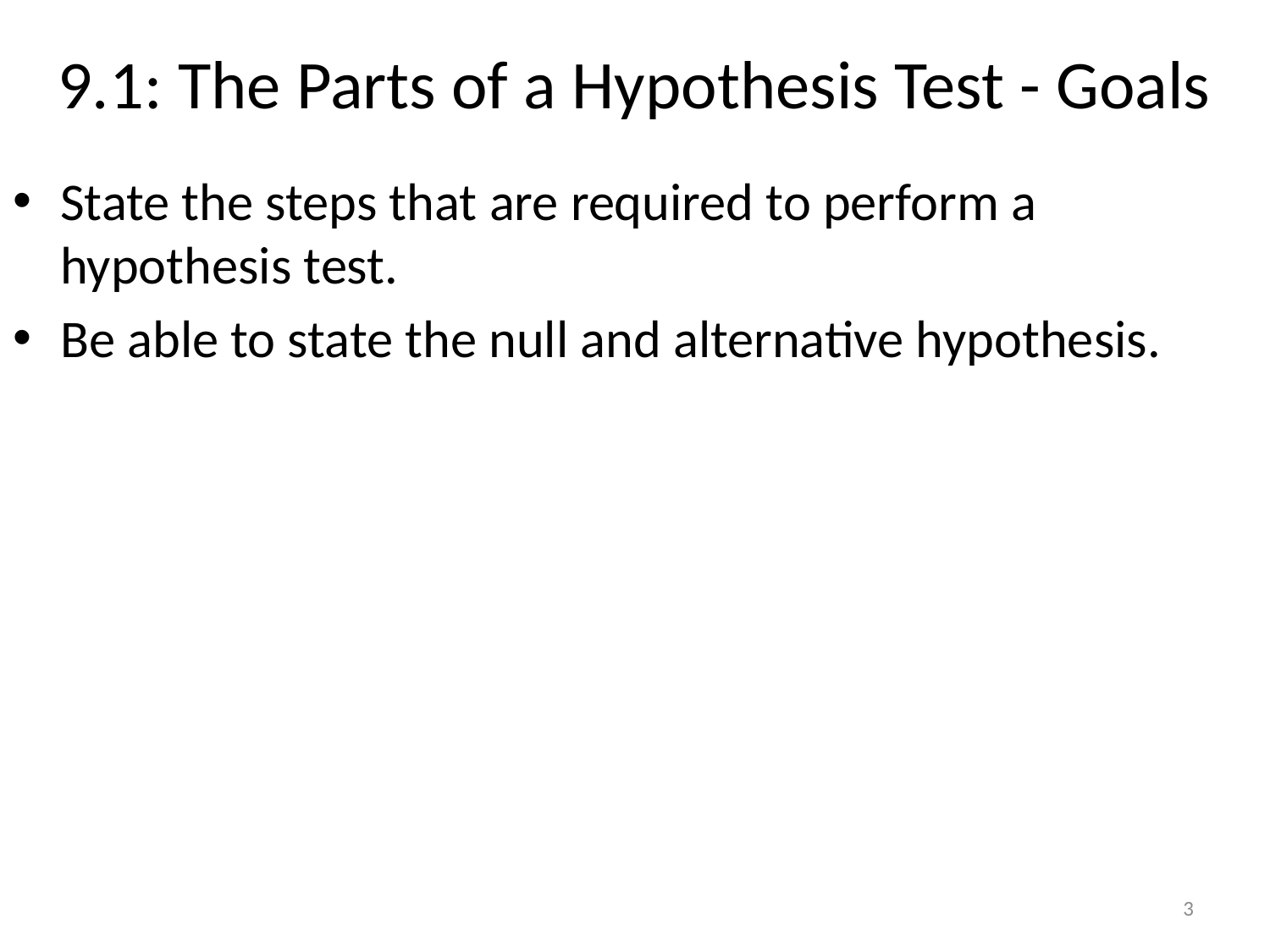

# 9.1: The Parts of a Hypothesis Test - Goals
State the steps that are required to perform a hypothesis test.
Be able to state the null and alternative hypothesis.
3